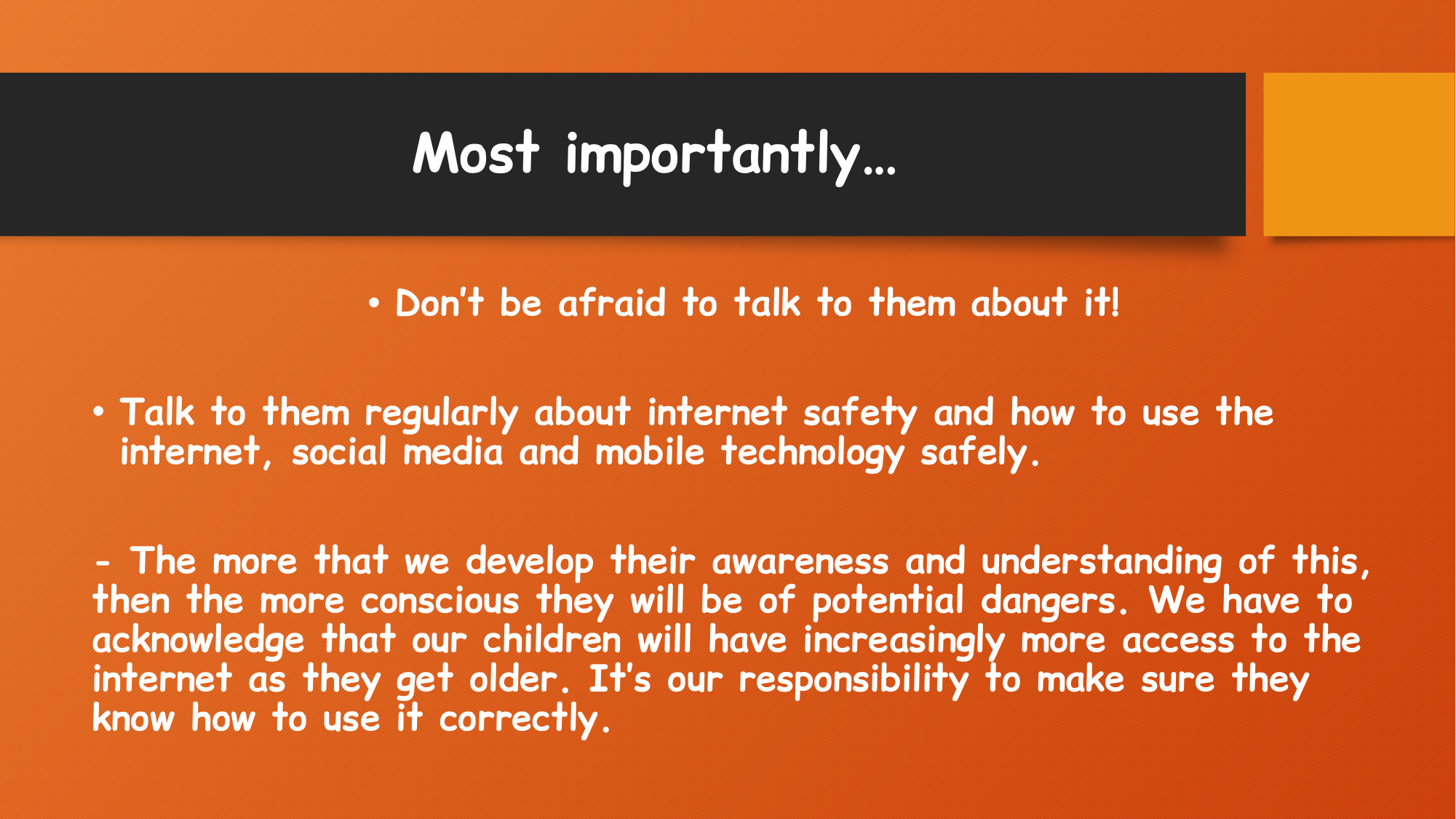

# Most importantly…
Don’t be afraid to talk to them about it!

Talk to them regularly about internet safety and how to use the internet, social media and mobile technology safely.

- The more that we develop their awareness and understanding of this, then the more conscious they will be of potential dangers. We have to acknowledge that our children will have increasingly more access to the internet as they get older. It’s our responsibility to make sure they know how to use it correctly.